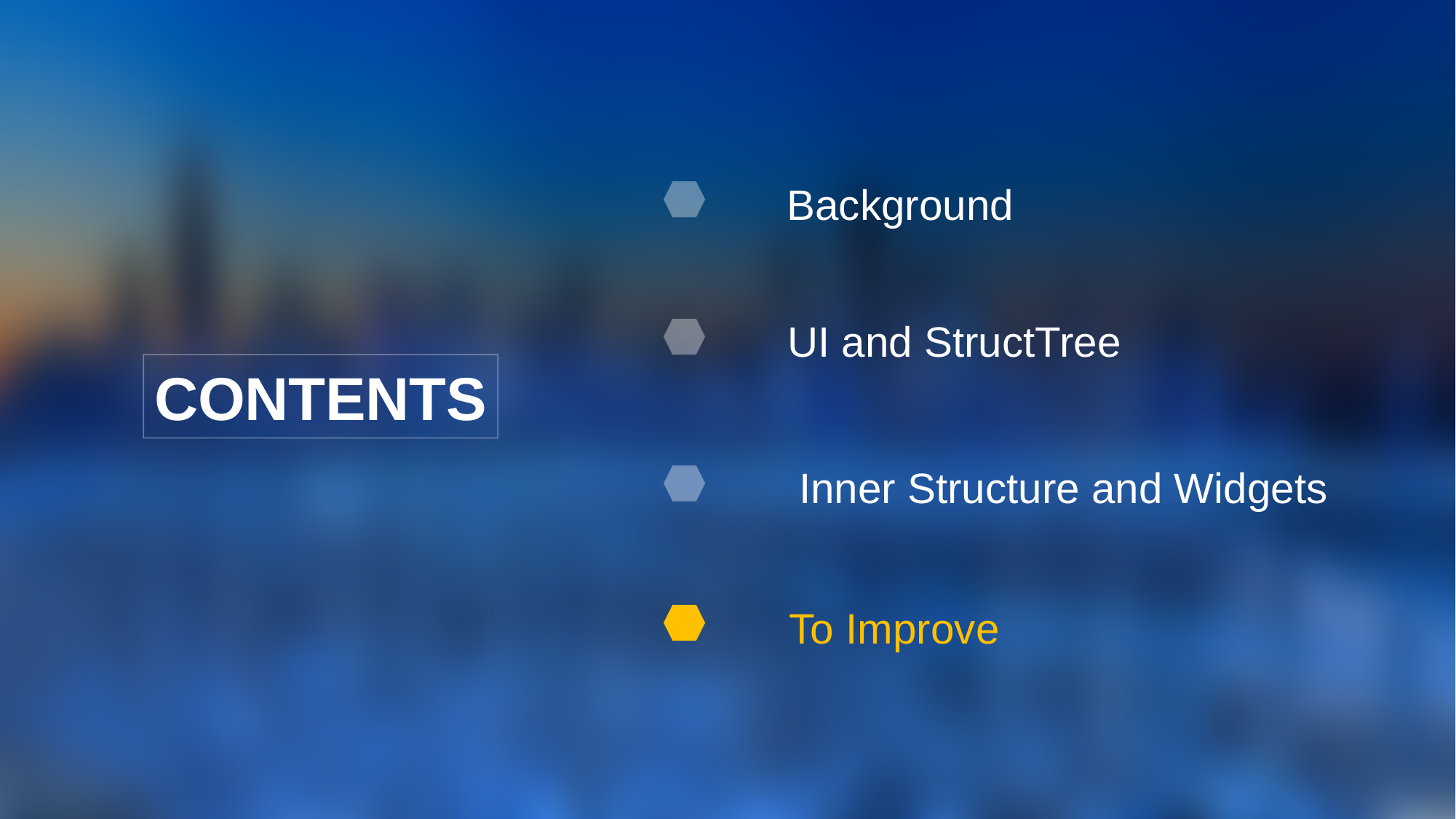

Background

  UI and StructTree

CONTENTS
    Inner Structure and Widgets

  To Improve